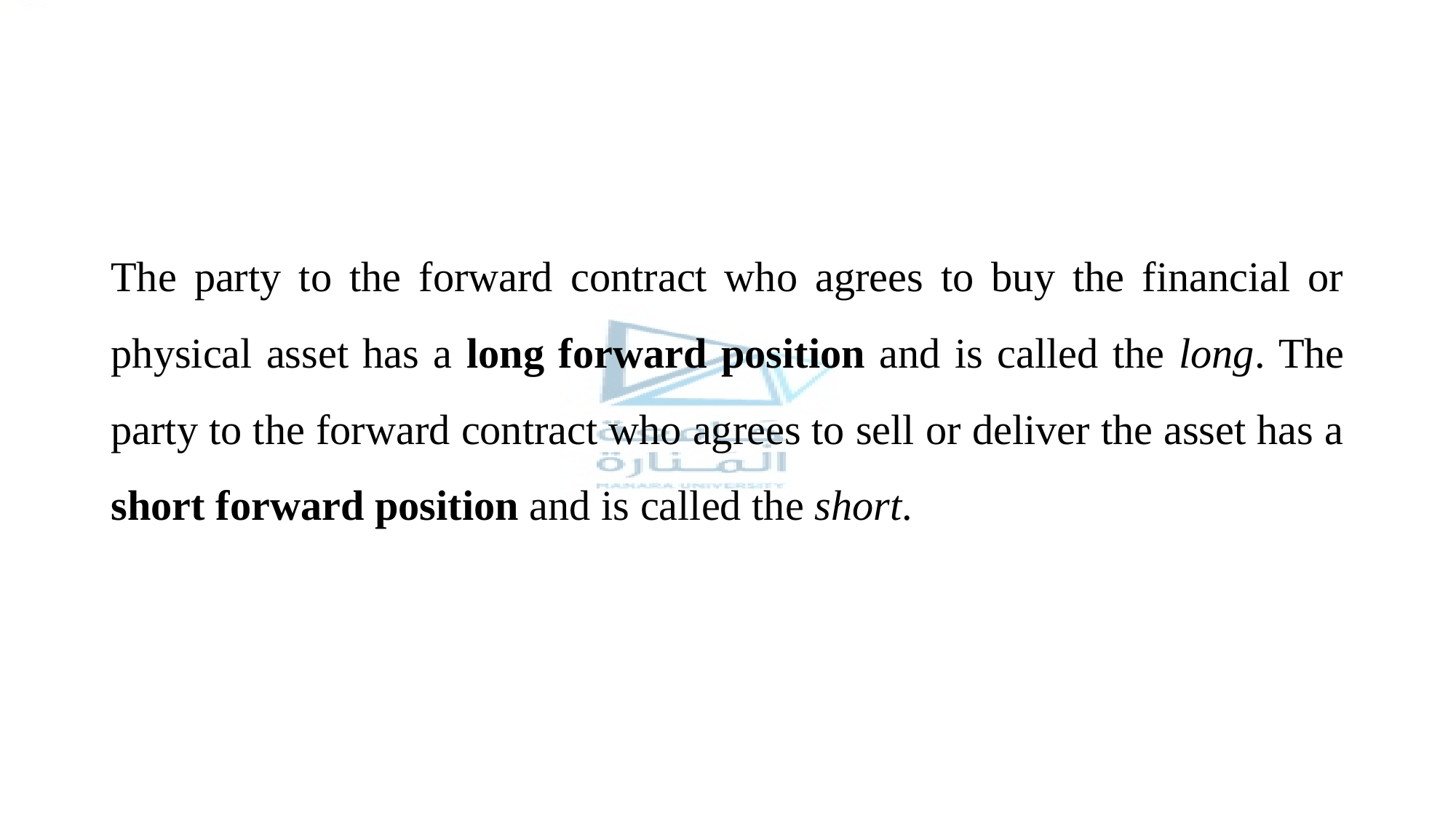

#
The party to the forward contract who agrees to buy the financial or physical asset has a long forward position and is called the long. The party to the forward contract who agrees to sell or deliver the asset has a short forward position and is called the short.